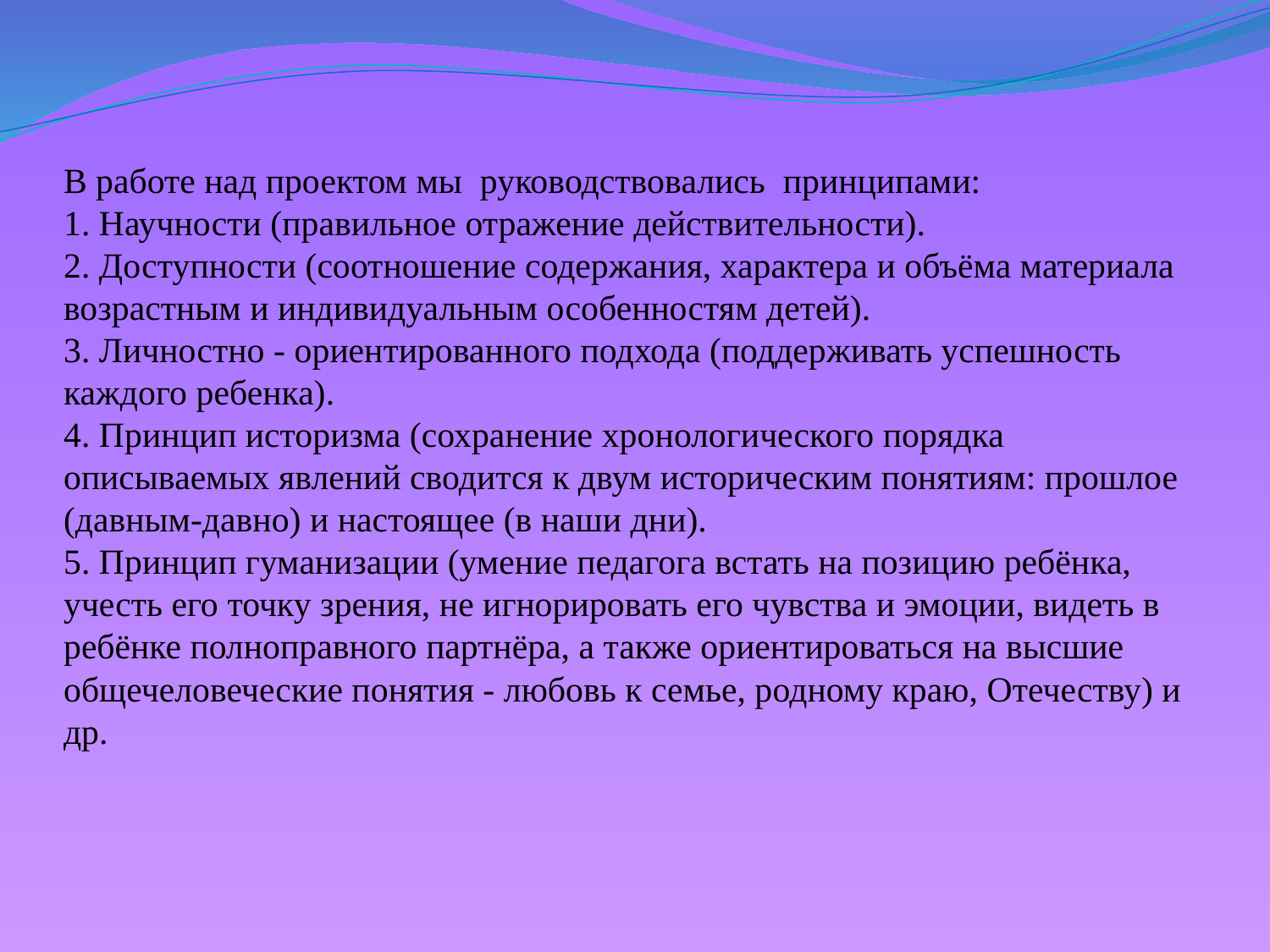

# В работе над проектом мы  руководствовались  принципами: 1. Научности (правильное отражение действительности). 2. Доступности (соотношение содержания, характера и объёма материала возрастным и индивидуальным особенностям детей). 3. Личностно - ориентированного подхода (поддерживать успешность каждого ребенка). 4. Принцип историзма (сохранение хронологического порядка описываемых явлений сводится к двум историческим понятиям: прошлое (давным-давно) и настоящее (в наши дни). 5. Принцип гуманизации (умение педагога встать на позицию ребёнка, учесть его точку зрения, не игнорировать его чувства и эмоции, видеть в ребёнке полноправного партнёра, а также ориентироваться на высшие общечеловеческие понятия - любовь к семье, родному краю, Отечеству) и др.